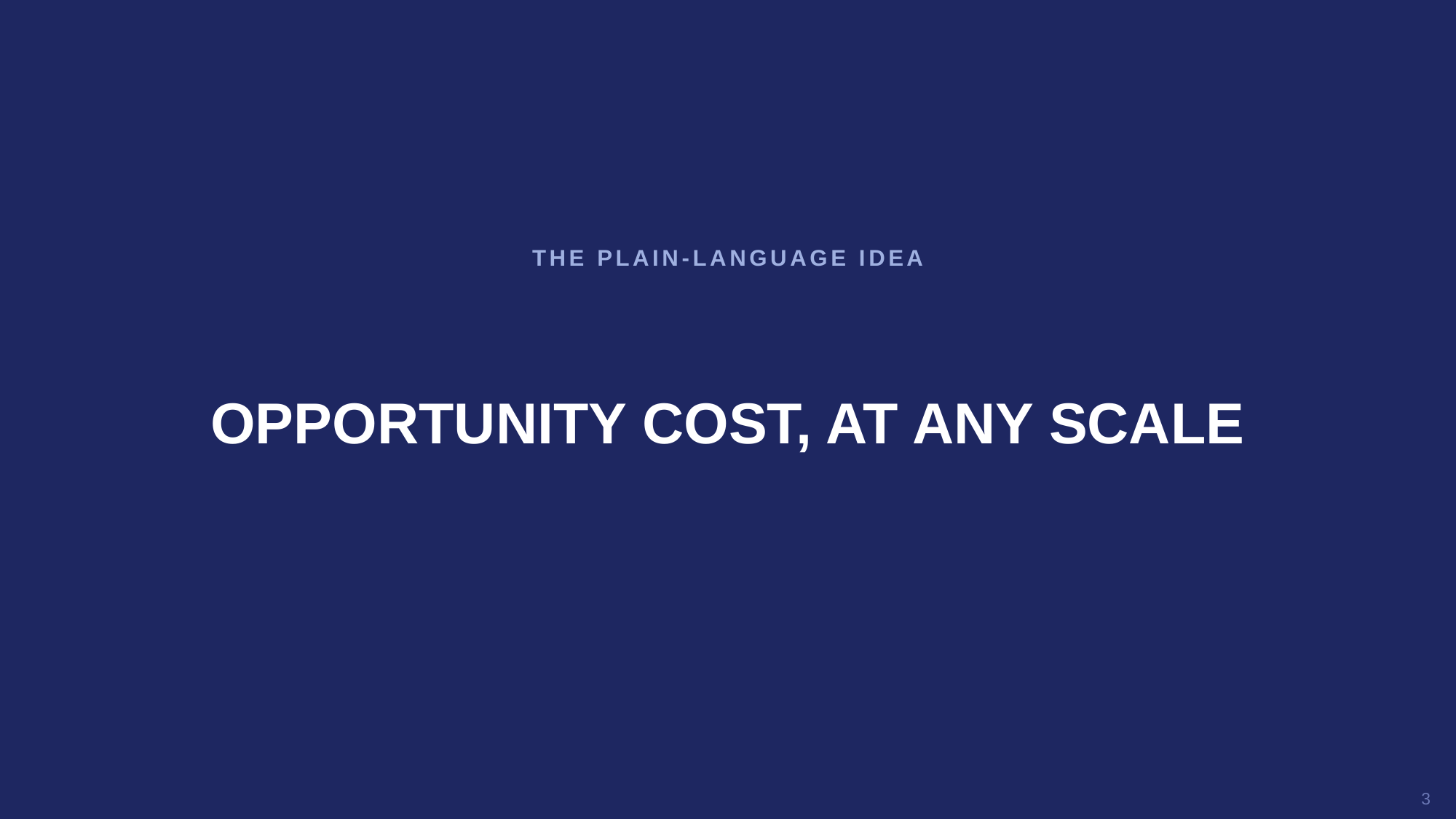

THE PLAIN-LANGUAGE IDEA
OPPORTUNITY COST, AT ANY SCALE
3